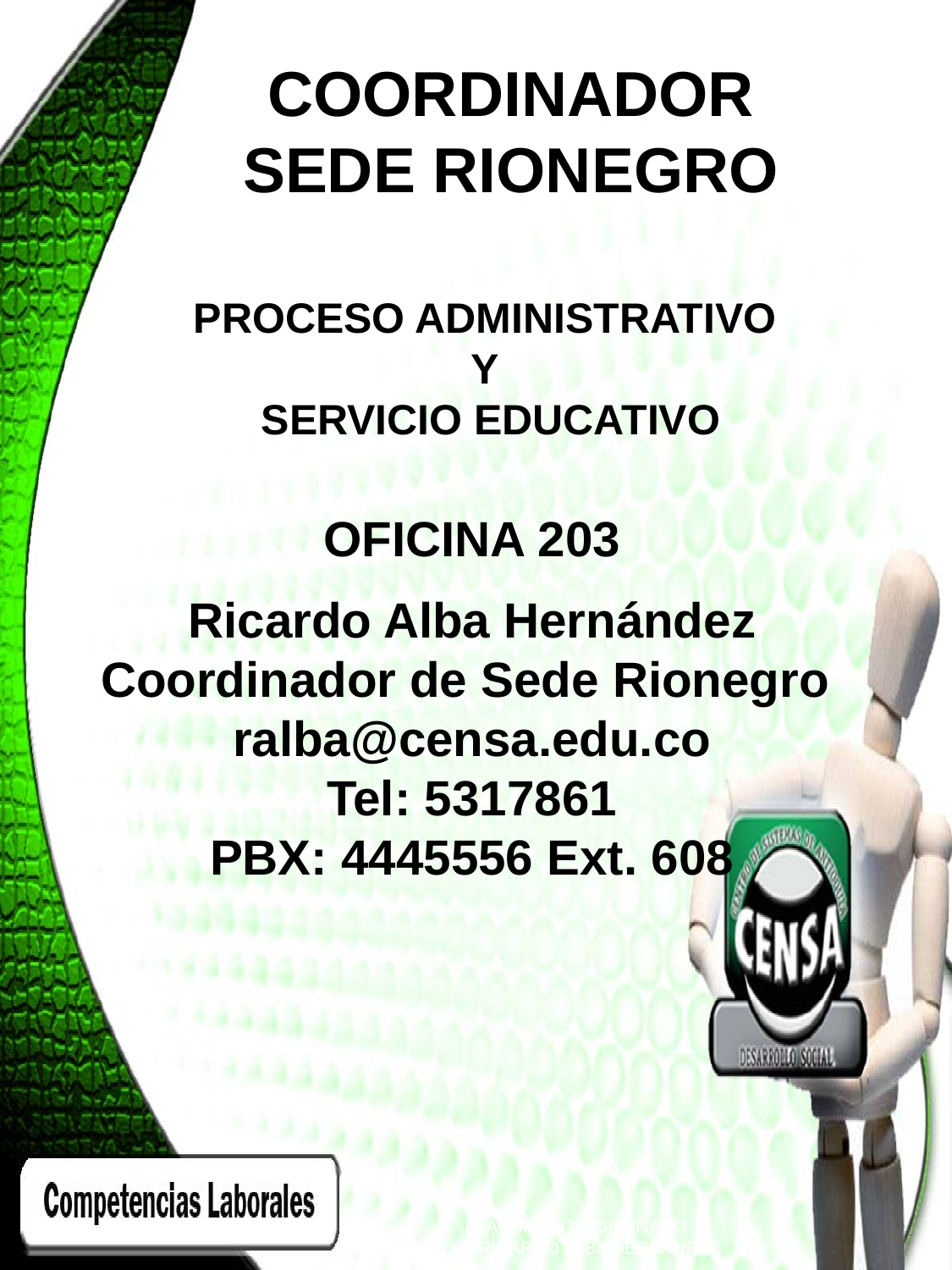

COORDINADOR SEDE RIONEGRO
PROCESO ADMINISTRATIVO
Y
SERVICIO EDUCATIVO
OFICINA 203

Ricardo Alba Hernández
Coordinador de Sede Rionegro
ralba@censa.edu.co
Tel: 5317861
PBX: 4445556 Ext. 608
ELABORADO Y DISEÑADO
POR: RICARDO ALBA HERNANDEZ